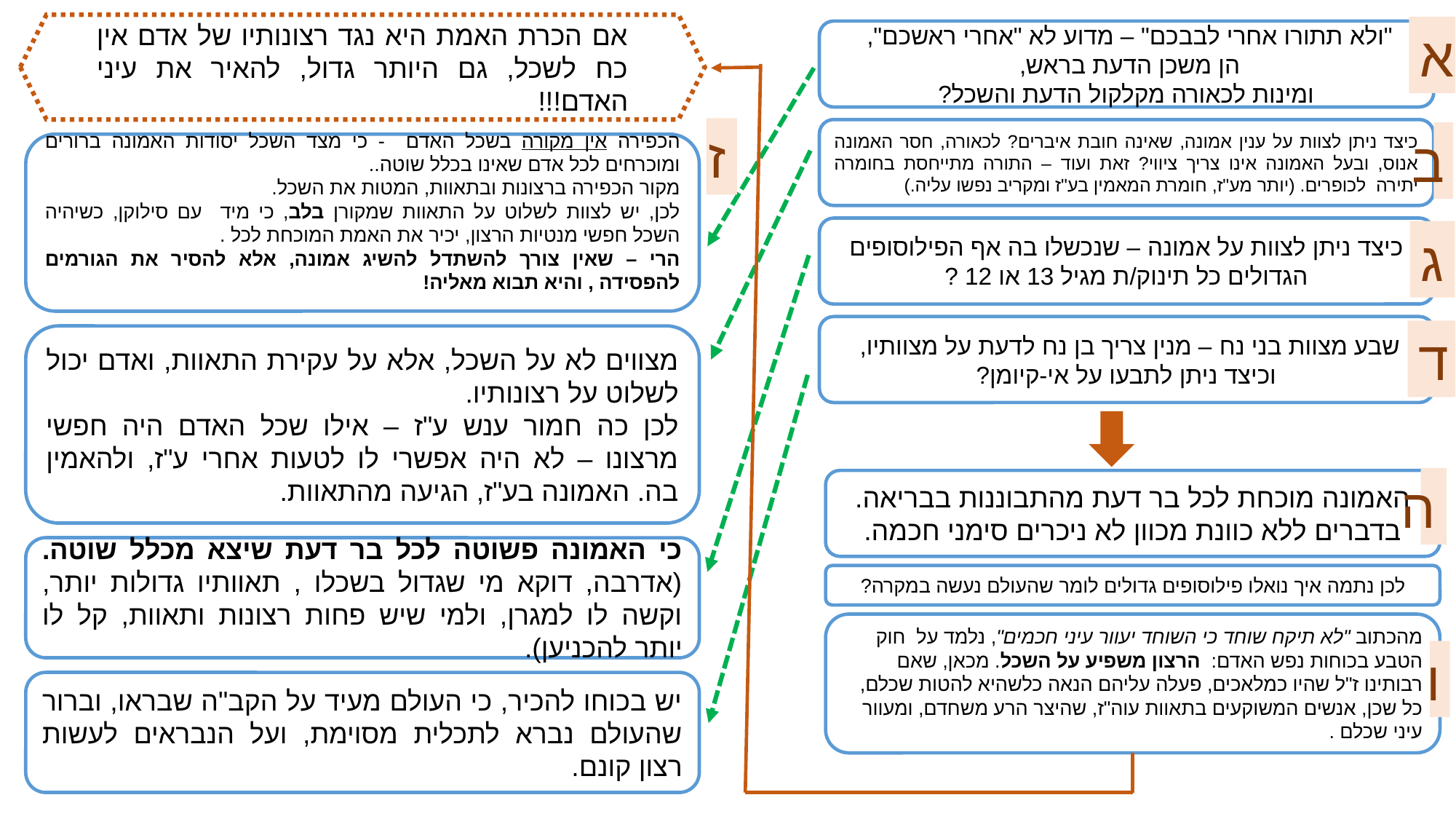

אם הכרת האמת היא נגד רצונותיו של אדם אין כח לשכל, גם היותר גדול, להאיר את עיני האדם!!!
א
"ולא תתורו אחרי לבבכם" – מדוע לא "אחרי ראשכם",
הן משכן הדעת בראש,
ומינות לכאורה מקלקול הדעת והשכל?
ז
כיצד ניתן לצוות על ענין אמונה, שאינה חובת איברים? לכאורה, חסר האמונה אנוס, ובעל האמונה אינו צריך ציווי? זאת ועוד – התורה מתייחסת בחומרה יתירה  לכופרים. (יותר מע"ז, חומרת המאמין בע"ז ומקריב נפשו עליה.)
ב
הכפירה אין מקורה בשכל האדם  - כי מצד השכל יסודות האמונה ברורים ומוכרחים לכל אדם שאינו בכלל שוטה..
מקור הכפירה ברצונות ובתאוות, המטות את השכל.
לכן, יש לצוות לשלוט על התאוות שמקורן בלב, כי מיד  עם סילוקן, כשיהיה השכל חפשי מנטיות הרצון, יכיר את האמת המוכחת לכל .
הרי – שאין צורך להשתדל להשיג אמונה, אלא להסיר את הגורמים להפסידה , והיא תבוא מאליה!

כיצד ניתן לצוות על אמונה – שנכשלו בה אף הפילוסופים הגדולים כל תינוק/ת מגיל 13 או 12 ?
ג
שבע מצוות בני נח – מנין צריך בן נח לדעת על מצוותיו,
וכיצד ניתן לתבעו על אי-קיומן?
ד
מצווים לא על השכל, אלא על עקירת התאוות, ואדם יכול לשלוט על רצונותיו.
לכן כה חמור ענש ע"ז – אילו שכל האדם היה חפשי מרצונו – לא היה אפשרי לו לטעות אחרי ע"ז, ולהאמין בה. האמונה בע"ז, הגיעה מהתאוות.

ה
האמונה מוכחת לכל בר דעת מהתבוננות בבריאה. בדברים ללא כוונת מכוון לא ניכרים סימני חכמה.
כי האמונה פשוטה לכל בר דעת שיצא מכלל שוטה. (אדרבה, דוקא מי שגדול בשכלו , תאוותיו גדולות יותר, וקשה לו למגרן, ולמי שיש פחות רצונות ותאוות, קל לו יותר להכניען).
לכן נתמה איך נואלו פילוסופים גדולים לומר שהעולם נעשה במקרה?
מהכתוב "לא תיקח שוחד כי השוחד יעוור עיני חכמים", נלמד על  חוק הטבע בכוחות נפש האדם:  הרצון משפיע על השכל. מכאן, שאם רבותינו ז"ל שהיו כמלאכים, פעלה עליהם הנאה כלשהיא להטות שכלם, כל שכן, אנשים המשוקעים בתאוות עוה"ז, שהיצר הרע משחדם, ומעוור עיני שכלם .
ו
יש בכוחו להכיר, כי העולם מעיד על הקב"ה שבראו, וברור שהעולם נברא לתכלית מסוימת, ועל הנבראים לעשות רצון קונם.